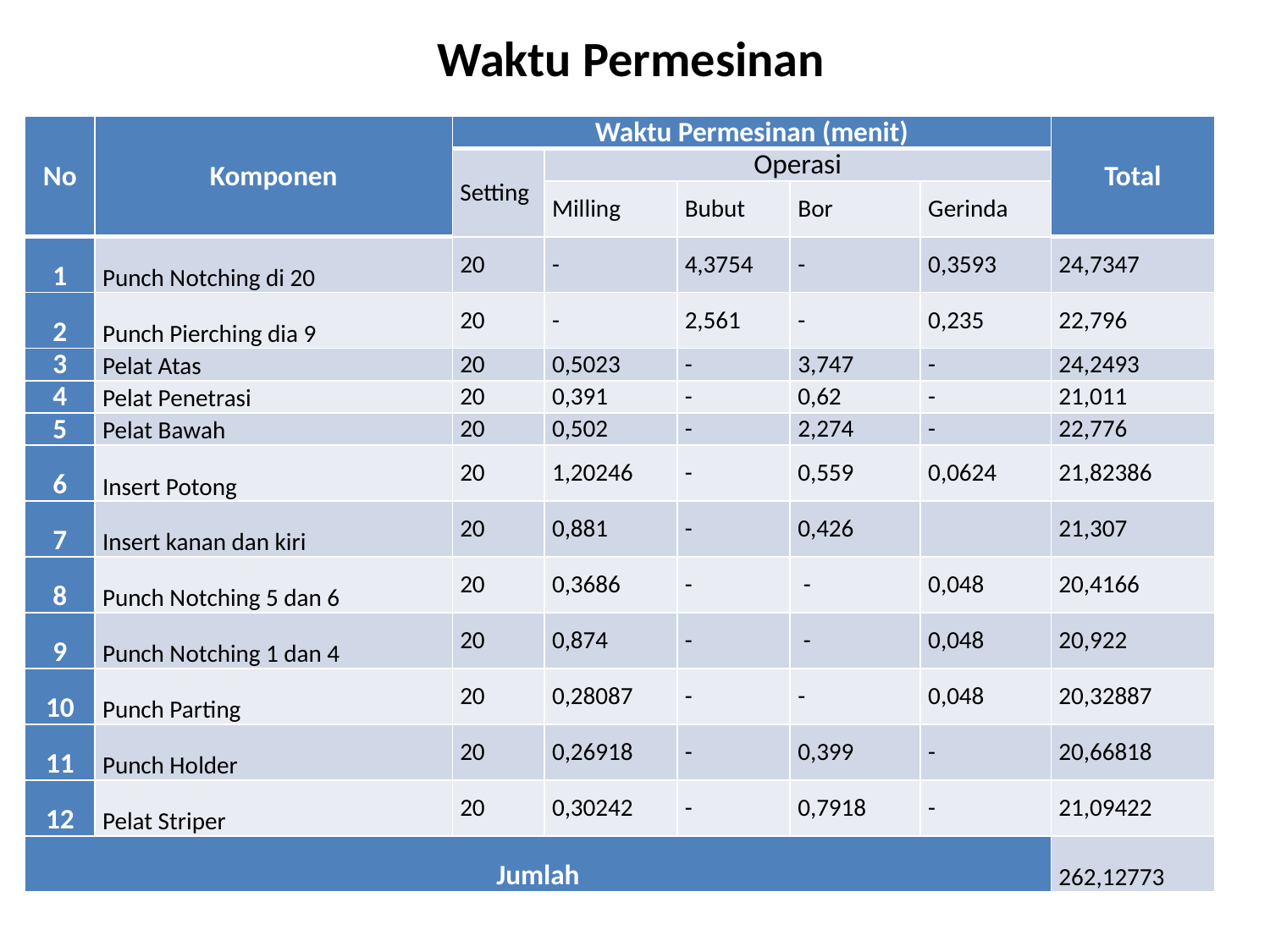

Waktu Permesinan
| No | Komponen | Waktu Permesinan (menit) |  |  |  |  | Total |
| --- | --- | --- | --- | --- | --- | --- | --- |
|  |  | Setting | Operasi |  |  |  |  |
|  |  |  | Milling | Bubut | Bor | Gerinda |  |
| 1 | Punch Notching di 20 | 20 | - | 4,3754 | - | 0,3593 | 24,7347 |
| 2 | Punch Pierching dia 9 | 20 | - | 2,561 | - | 0,235 | 22,796 |
| 3 | Pelat Atas | 20 | 0,5023 | - | 3,747 | - | 24,2493 |
| 4 | Pelat Penetrasi | 20 | 0,391 | - | 0,62 | - | 21,011 |
| 5 | Pelat Bawah | 20 | 0,502 | - | 2,274 | - | 22,776 |
| 6 | Insert Potong | 20 | 1,20246 | - | 0,559 | 0,0624 | 21,82386 |
| 7 | Insert kanan dan kiri | 20 | 0,881 | - | 0,426 |  | 21,307 |
| 8 | Punch Notching 5 dan 6 | 20 | 0,3686 | - | - | 0,048 | 20,4166 |
| 9 | Punch Notching 1 dan 4 | 20 | 0,874 | - | - | 0,048 | 20,922 |
| 10 | Punch Parting | 20 | 0,28087 | - | - | 0,048 | 20,32887 |
| 11 | Punch Holder | 20 | 0,26918 | - | 0,399 | - | 20,66818 |
| 12 | Pelat Striper | 20 | 0,30242 | - | 0,7918 | - | 21,09422 |
| Jumlah |  |  |  |  |  |  | 262,12773 |